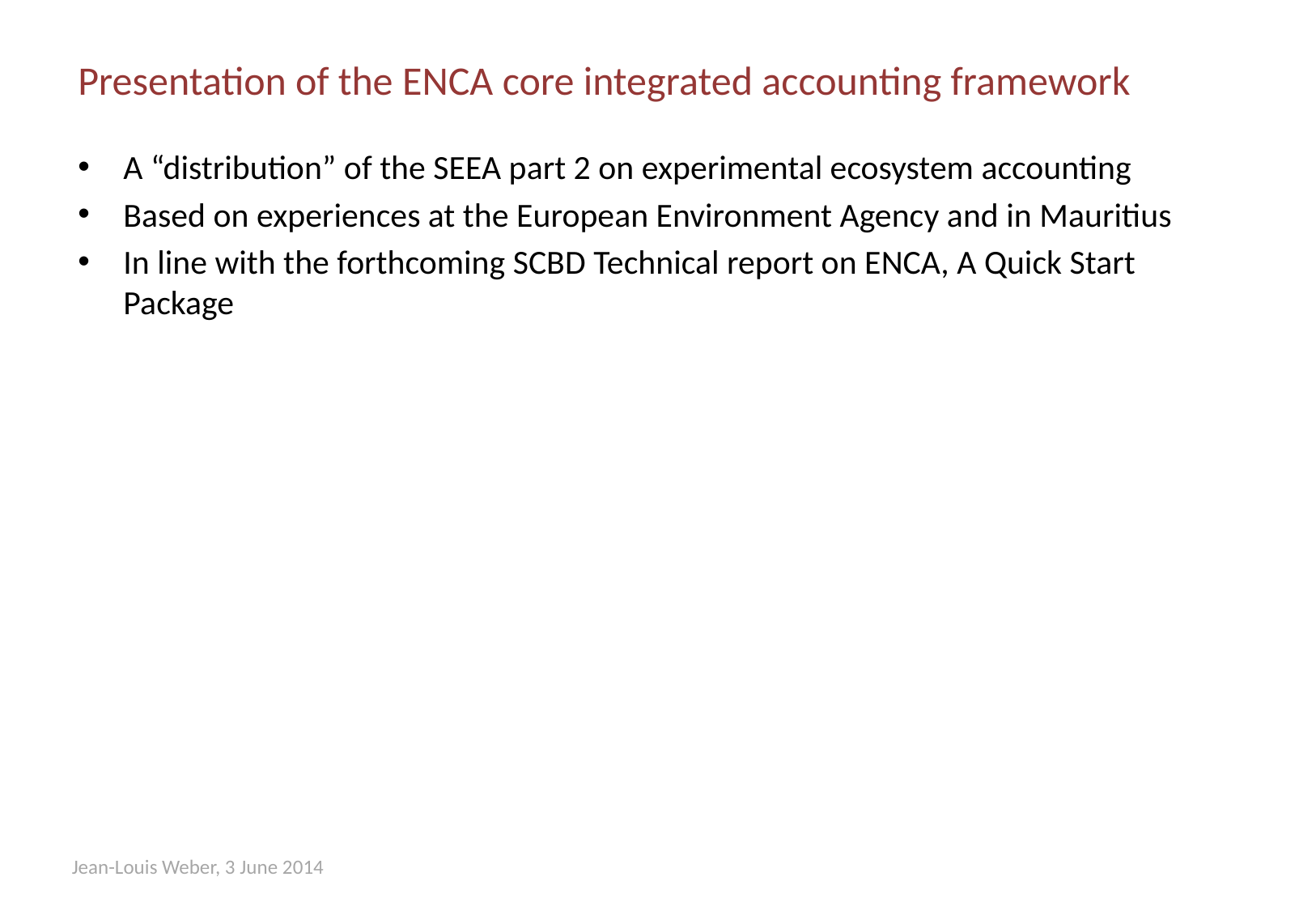

# Presentation of the ENCA core integrated accounting framework
A “distribution” of the SEEA part 2 on experimental ecosystem accounting
Based on experiences at the European Environment Agency and in Mauritius
In line with the forthcoming SCBD Technical report on ENCA, A Quick Start Package